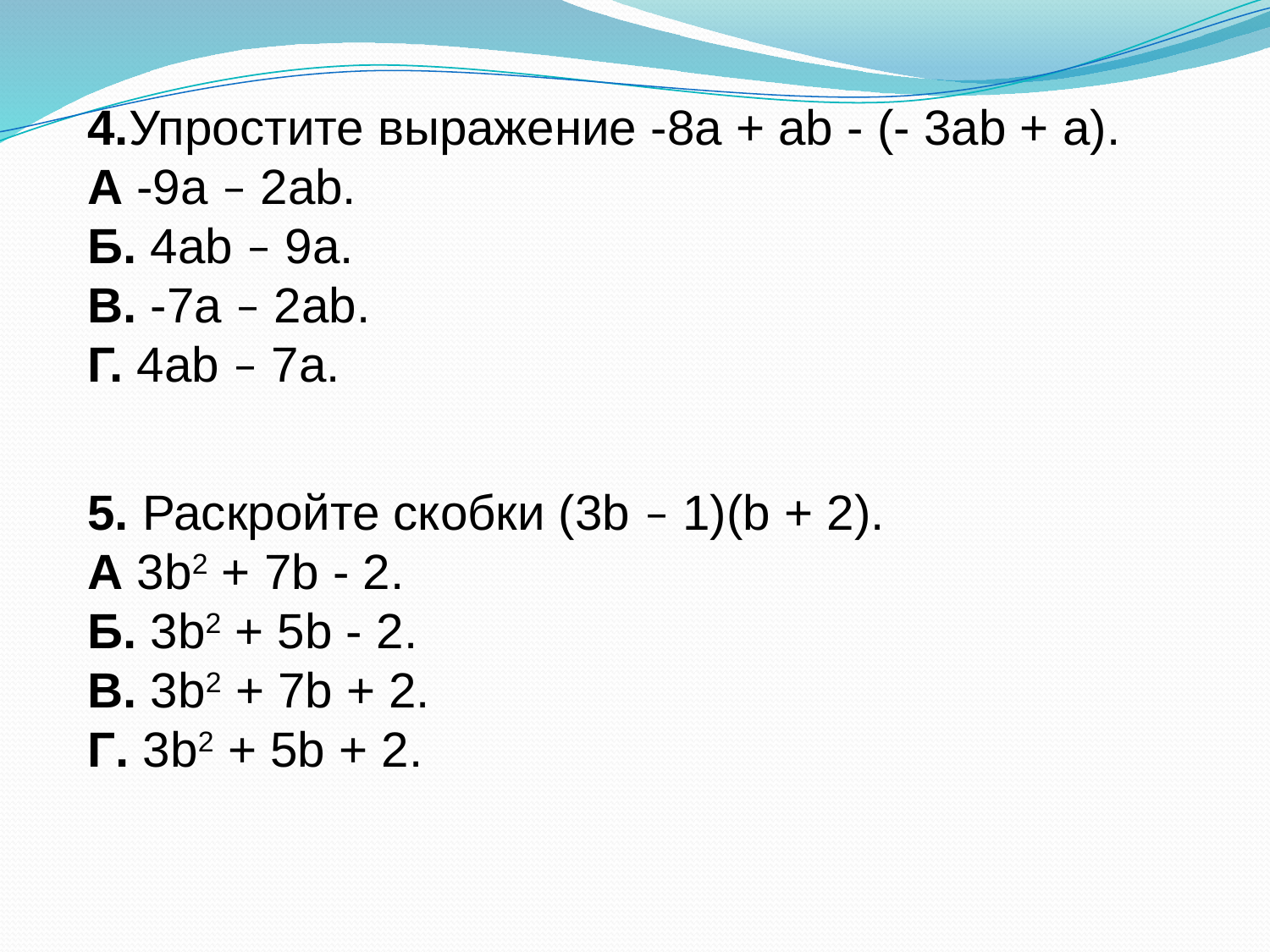

4.Упростите выражение -8a + ab - (- 3ab + a).
А -9a – 2ab.
Б. 4ab – 9a.
В. -7a – 2ab.
Г. 4ab – 7a.

5. Раскройте скобки (3b – 1)(b + 2).
А 3b2 + 7b - 2.
Б. 3b2 + 5b - 2.
В. 3b2 + 7b + 2.
Г. 3b2 + 5b + 2.